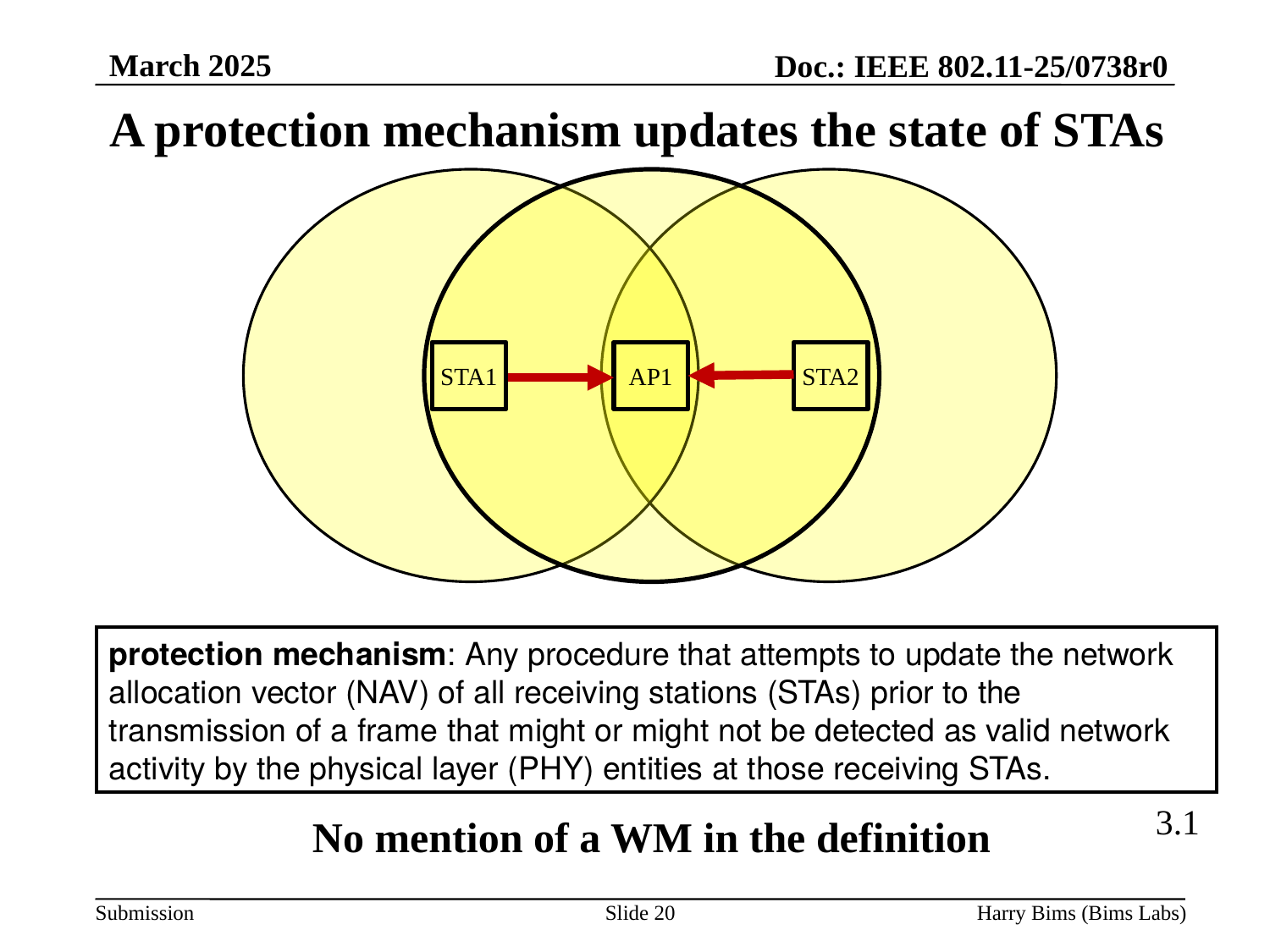

March 2025
Doc.: IEEE 802.11-25/0738r0
# A protection mechanism updates the state of STAs

STA1
AP1
STA2
protection mechanism: Any procedure that attempts to update the network allocation vector (NAV) of all receiving stations (STAs) prior to the transmission of a frame that might or might not be detected as valid network activity by the physical layer (PHY) entities at those receiving STAs.
3.1
No mention of a WM in the definition
Slide 20
Harry Bims (Bims Labs)